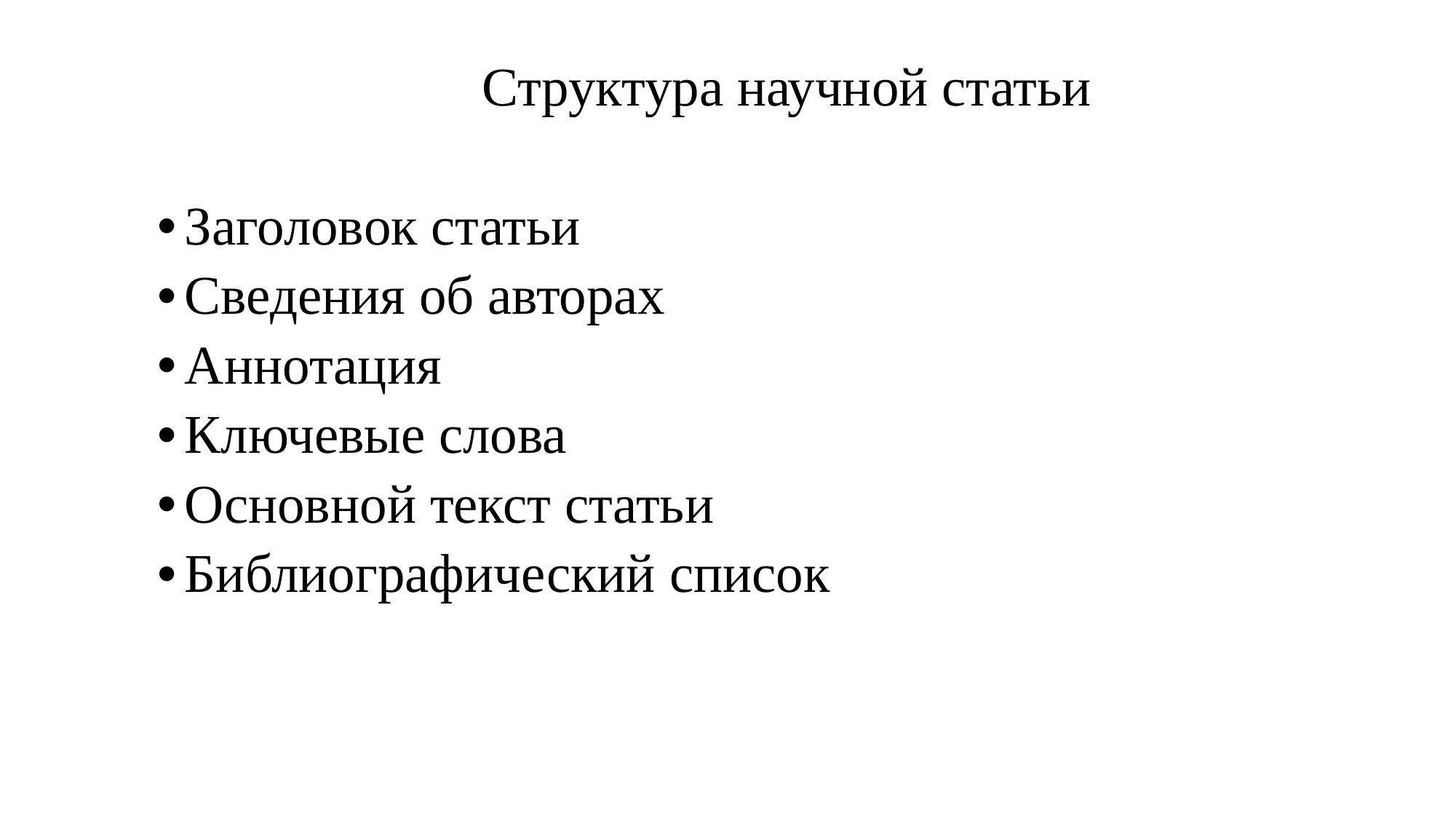

Структура научной статьи

Заголовок статьи
Сведения об авторах
Аннотация
Ключевые слова
Основной текст статьи
Библиографический список